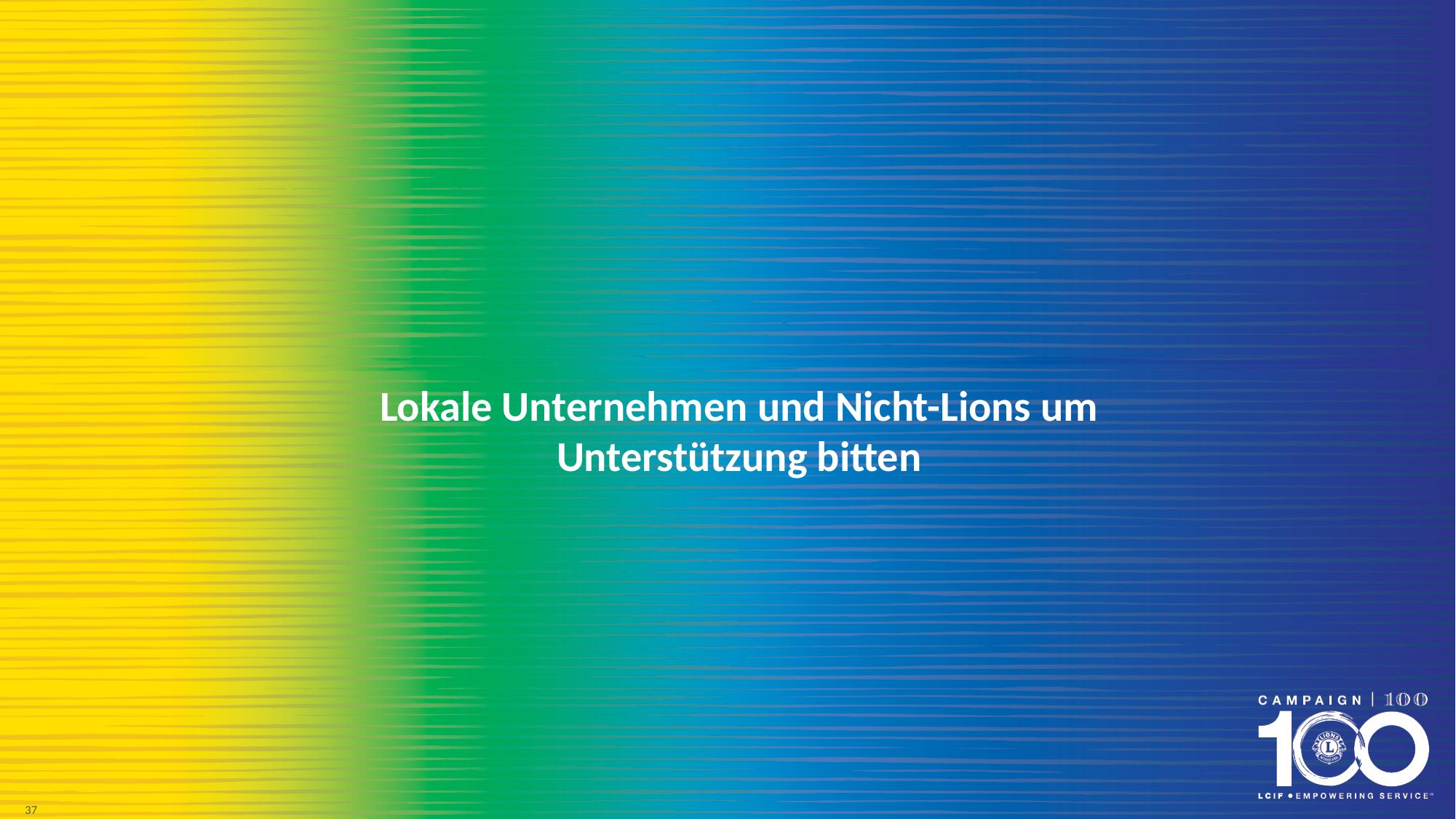

Lokale Unternehmen und Nicht-Lions um Unterstützung bitten